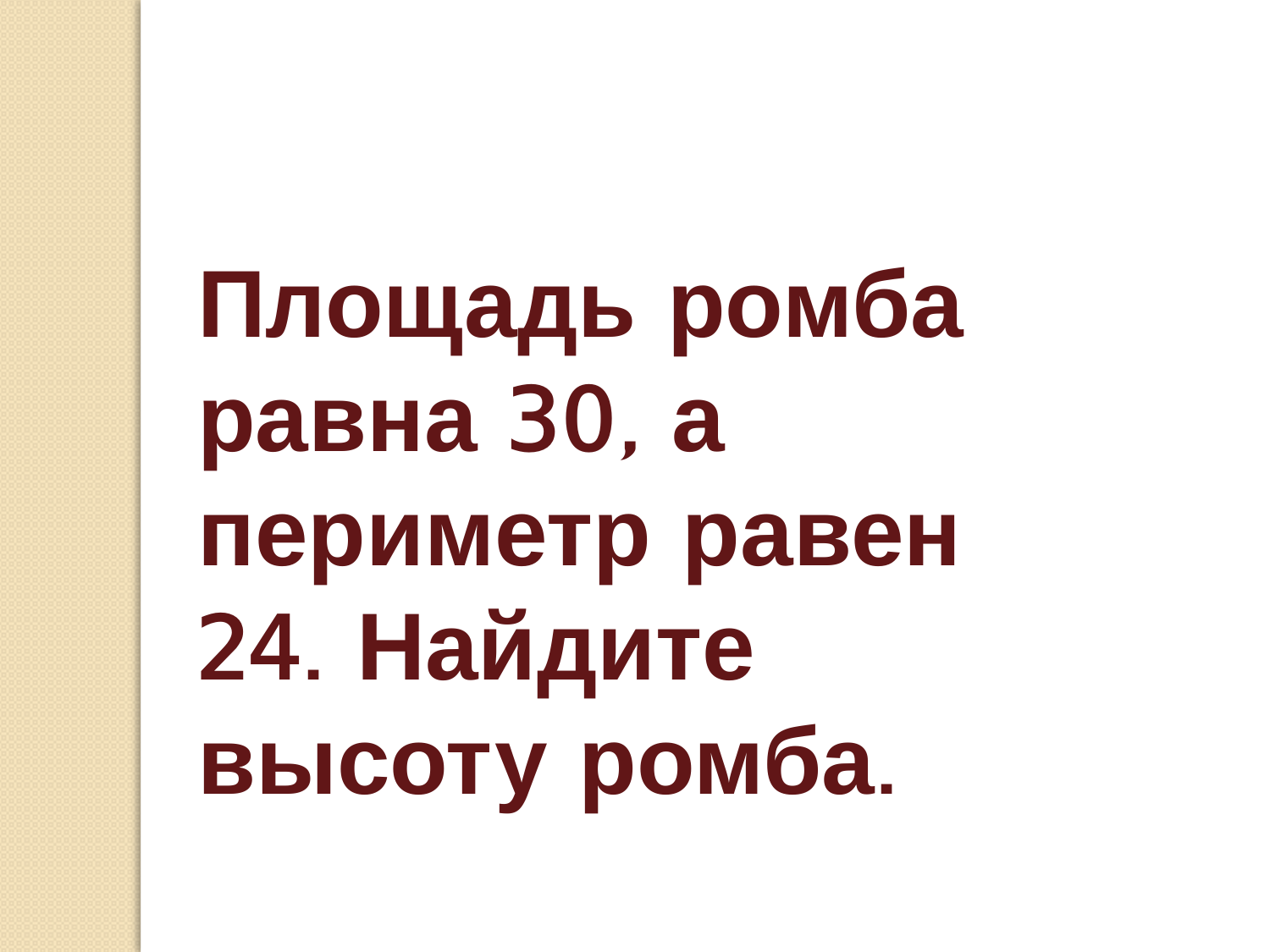

Площадь ромба равна 30, а периметр равен 24. Найдите высоту ромба.